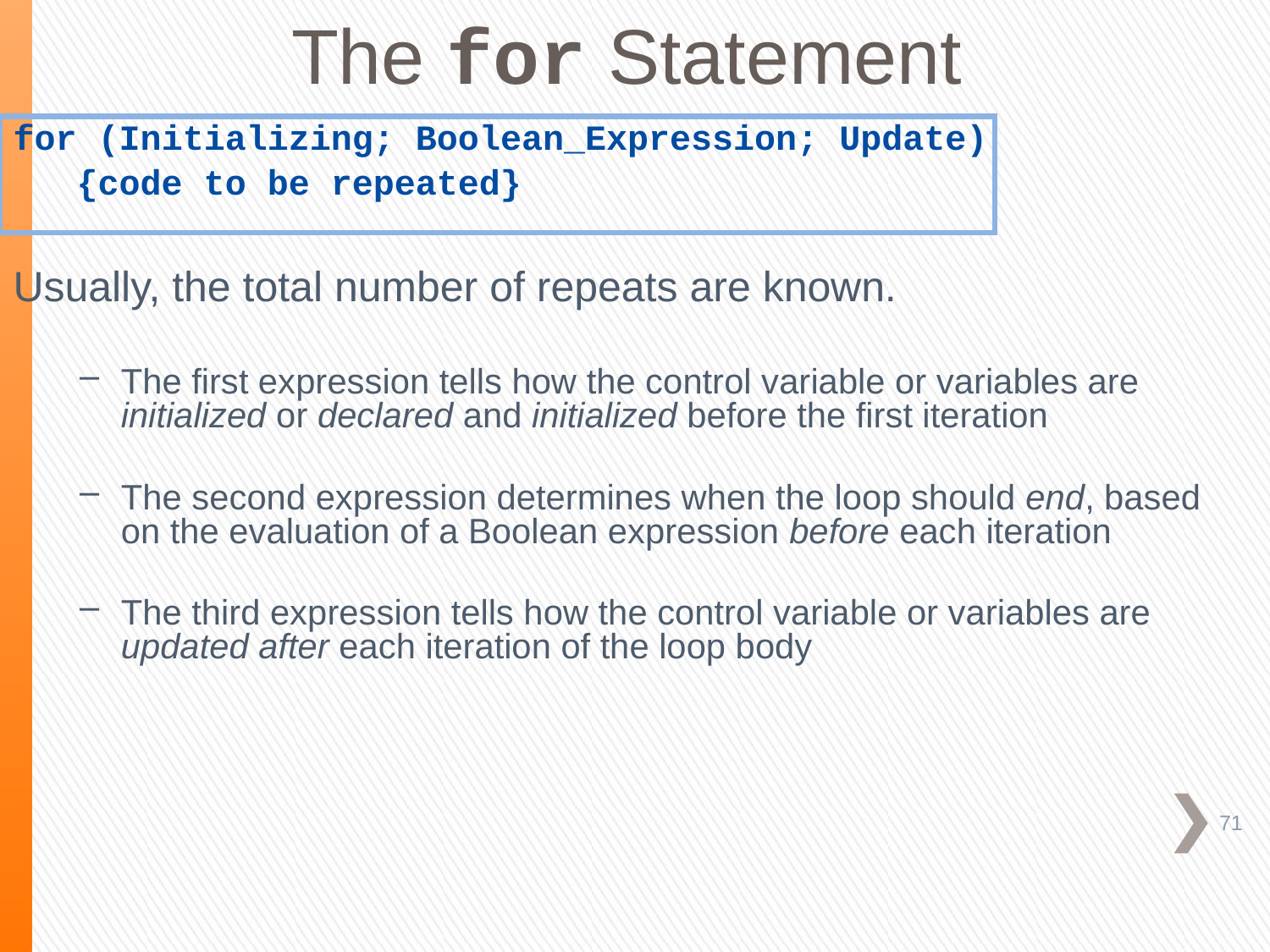

The for Statement
for (Initializing; Boolean_Expression; Update)
   {code to be repeated}

Usually, the total number of repeats are known.

The first expression tells how the control variable or variables are initialized or declared and initialized before the first iteration

The second expression determines when the loop should end, based on the evaluation of a Boolean expression before each iteration

The third expression tells how the control variable or variables are updated after each iteration of the loop body

71